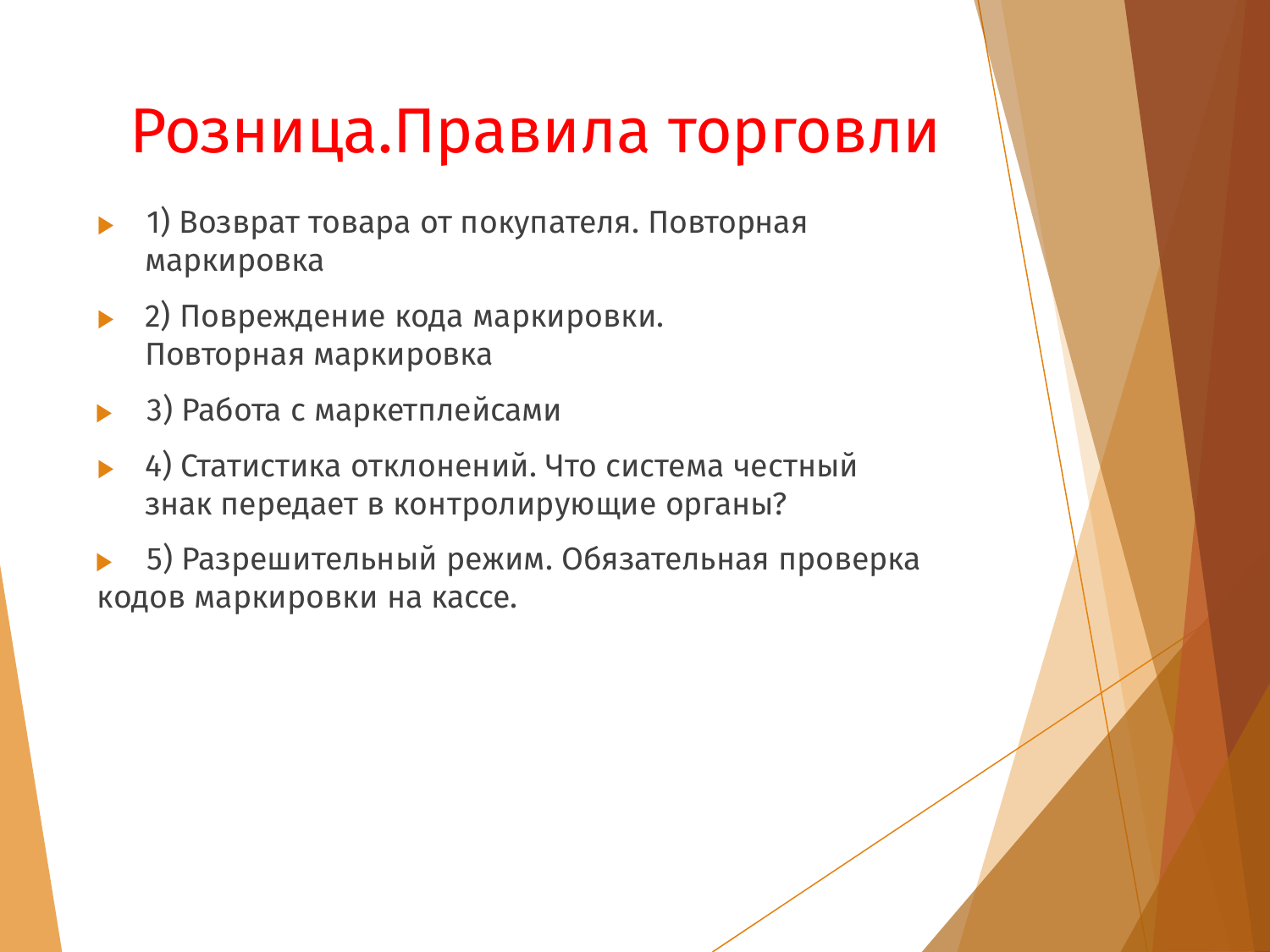

# Розница.Правила торговли
▶	1) Возврат товара от покупателя. Повторная
маркировка
▶	2) Повреждение кода маркировки. Повторная маркировка
▶	3) Работа с маркетплейсами
▶	4) Статистика отклонений. Что система честный знак передает в контролирующие органы?
▶	5) Разрешительный режим. Обязательная проверка
кодов маркировки на кассе.